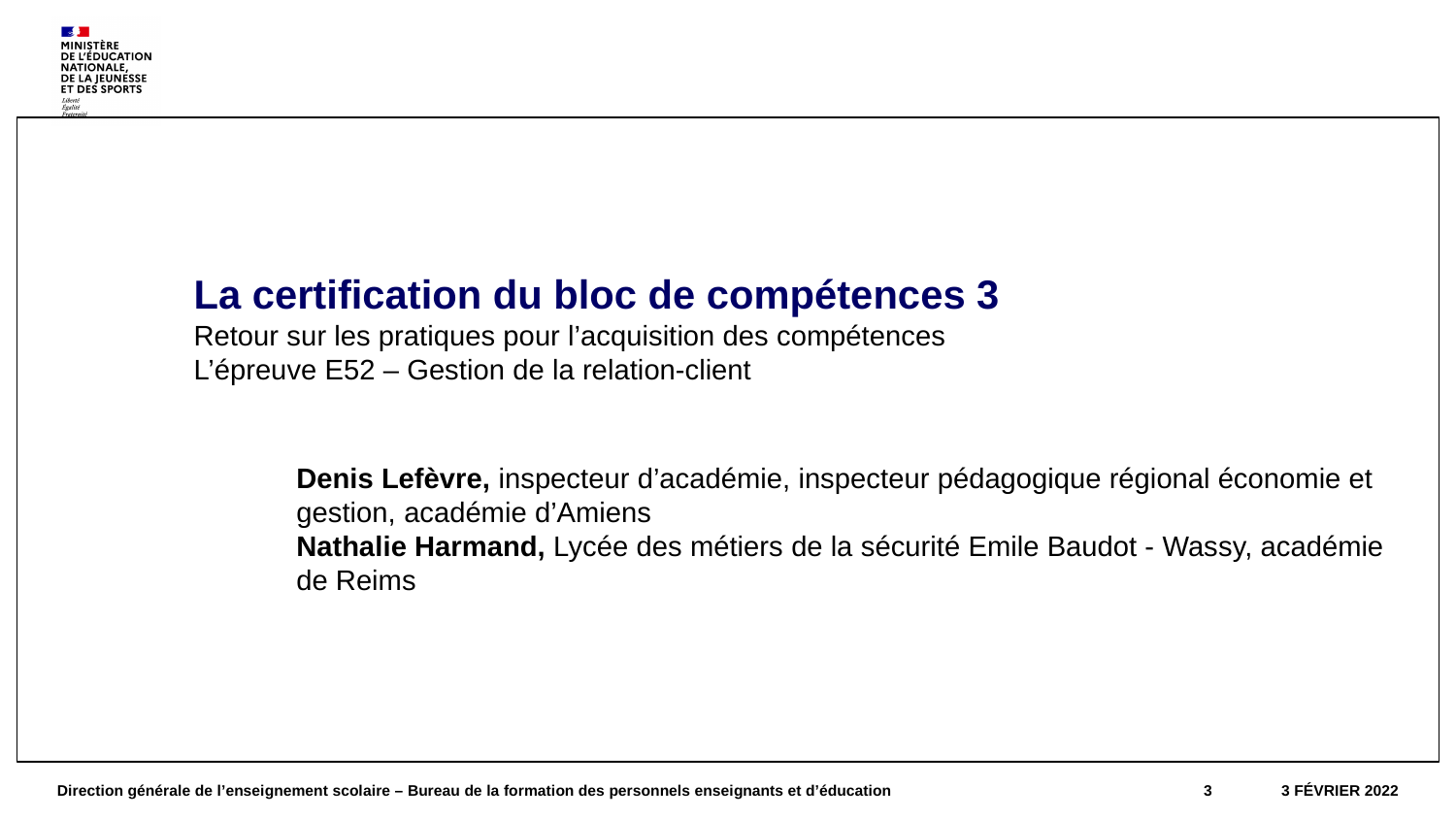

#
La certification du bloc de compétences 3
Retour sur les pratiques pour l’acquisition des compétences
L’épreuve E52 – Gestion de la relation-client
Denis Lefèvre, inspecteur d’académie, inspecteur pédagogique régional économie et gestion, académie d’Amiens
Nathalie Harmand, Lycée des métiers de la sécurité Emile Baudot - Wassy, académie de Reims

Direction générale de l’enseignement scolaire – Bureau de la formation des personnels enseignants et d’éducation
3
3 février 2022